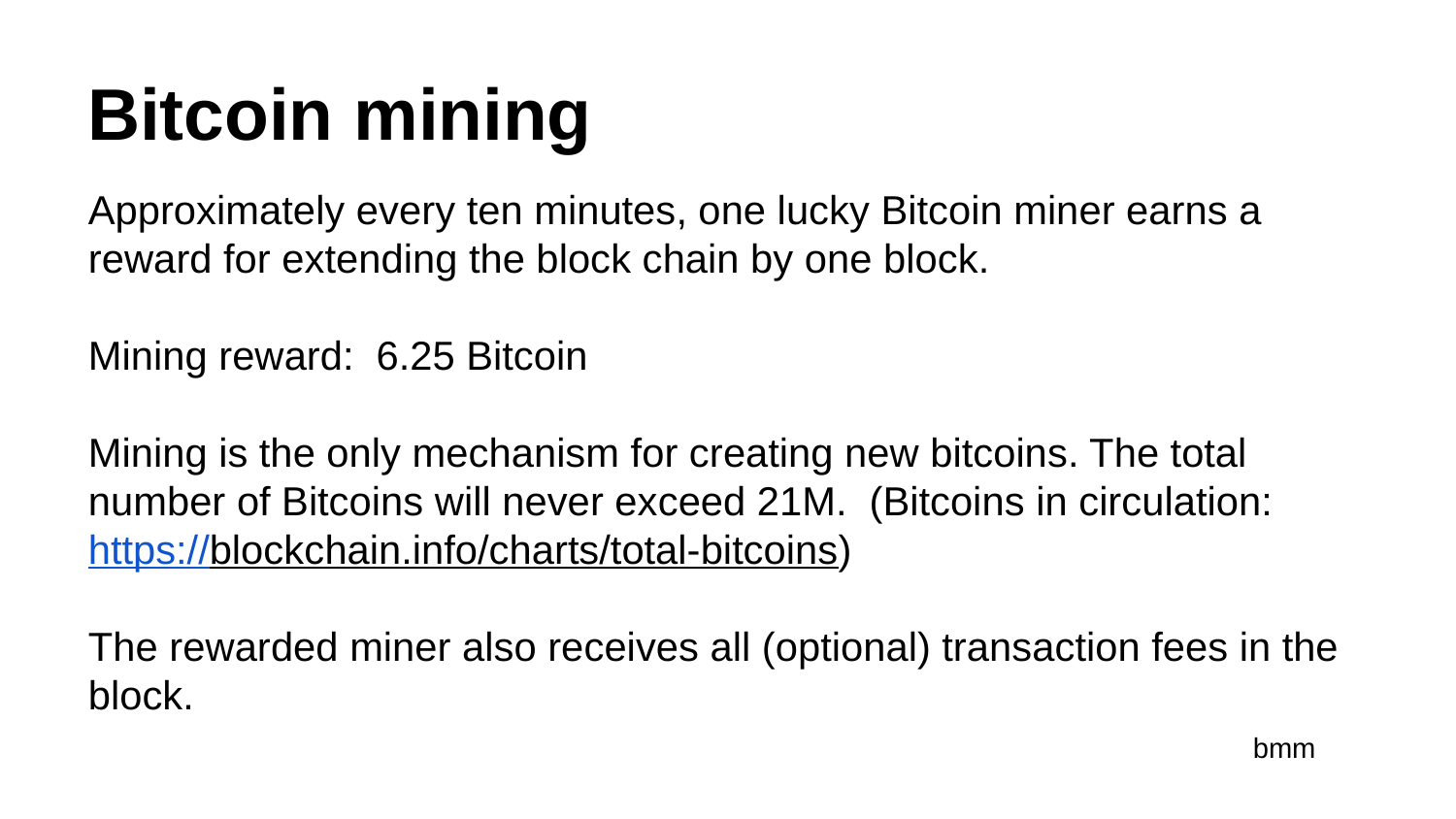

# Bitcoin mining
Approximately every ten minutes, one lucky Bitcoin miner earns a reward for extending the block chain by one block.

Mining reward:  6.25 Bitcoin

Mining is the only mechanism for creating new bitcoins. The total number of Bitcoins will never exceed 21M.  (Bitcoins in circulation: https://blockchain.info/charts/total-bitcoins)

The rewarded miner also receives all (optional) transaction fees in the block.
								bmm